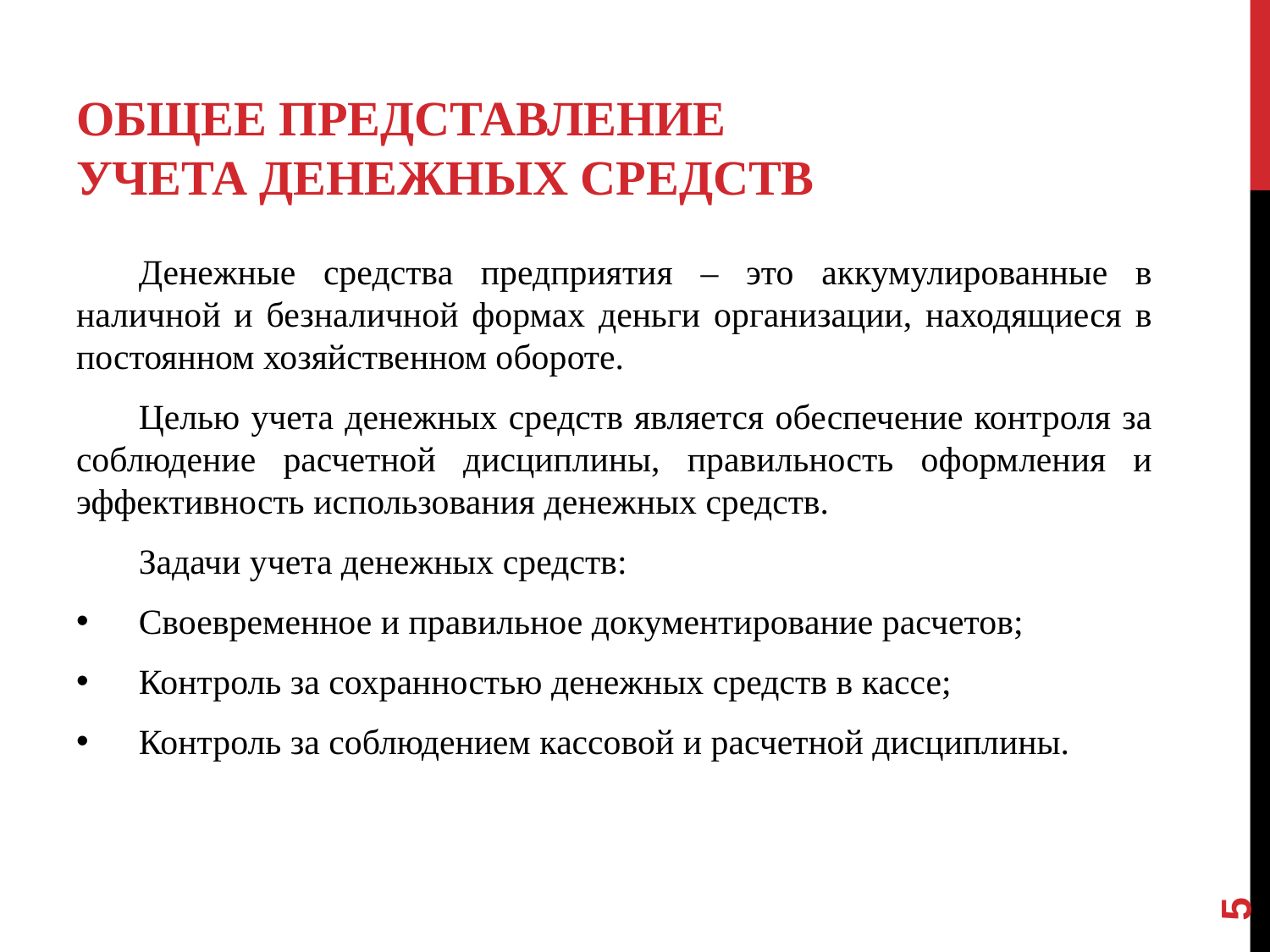

# ОБЩЕЕ ПРЕДСТАВЛЕНИЕ УЧЕТА ДЕНЕЖНЫХ СРЕДСТВ
Денежные средства предприятия – это аккумулированные в наличной и безналичной формах деньги организации, находящиеся в постоянном хозяйственном обороте.
Целью учета денежных средств является обеспечение контроля за соблюдение расчетной дисциплины, правильность оформления и эффективность использования денежных средств.
Задачи учета денежных средств:
Своевременное и правильное документирование расчетов;
Контроль за сохранностью денежных средств в кассе;
Контроль за соблюдением кассовой и расчетной дисциплины.

5